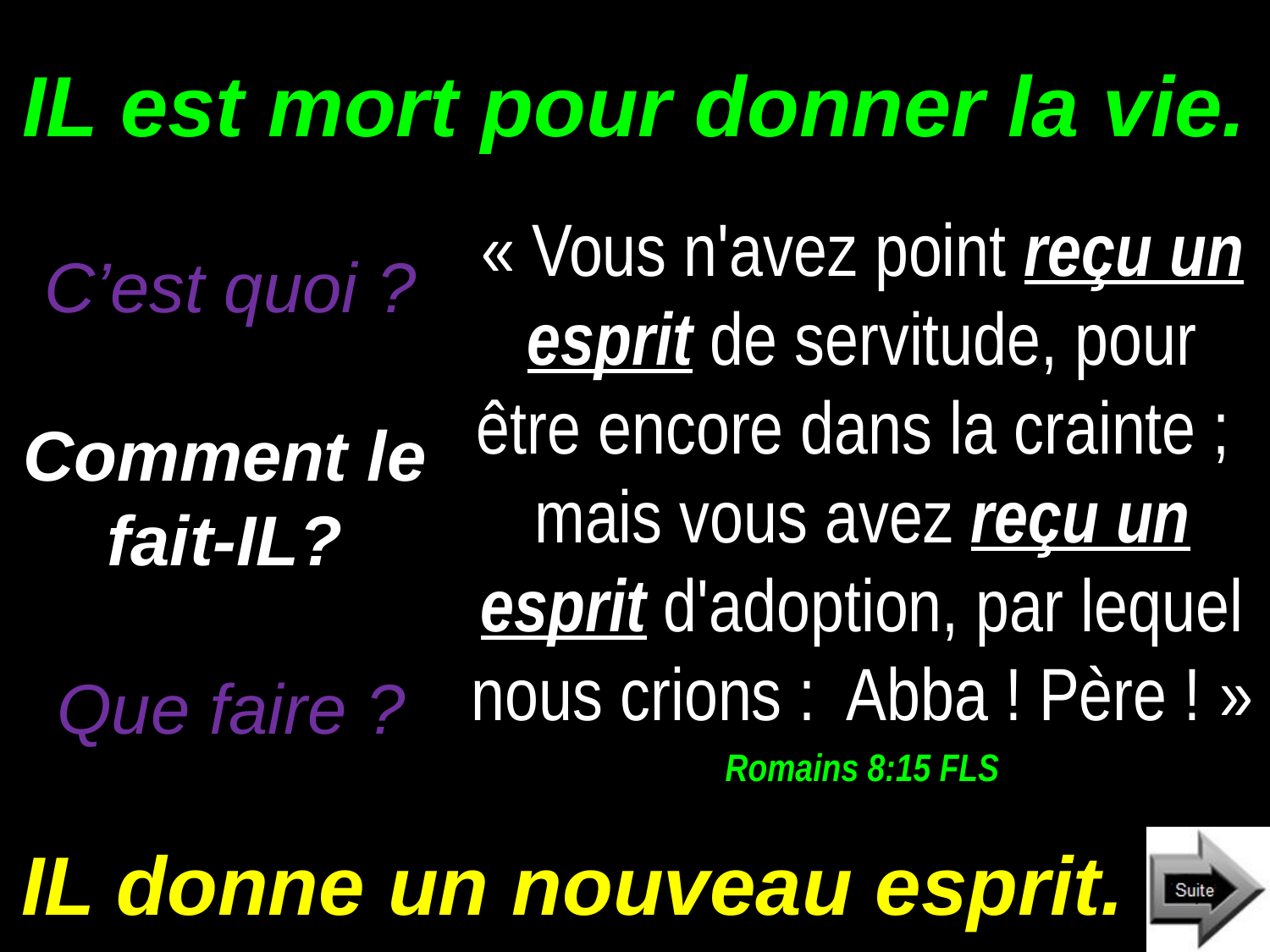

# IL est mort pour donner la vie.
« Vous n'avez point reçu un esprit de servitude, pour être encore dans la crainte ;  mais vous avez reçu un esprit d'adoption, par lequel nous crions :  Abba ! Père ! »
Romains 8:15 FLS
C’est quoi ?
Comment le fait-IL?
Que faire ?
IL donne un nouveau esprit.